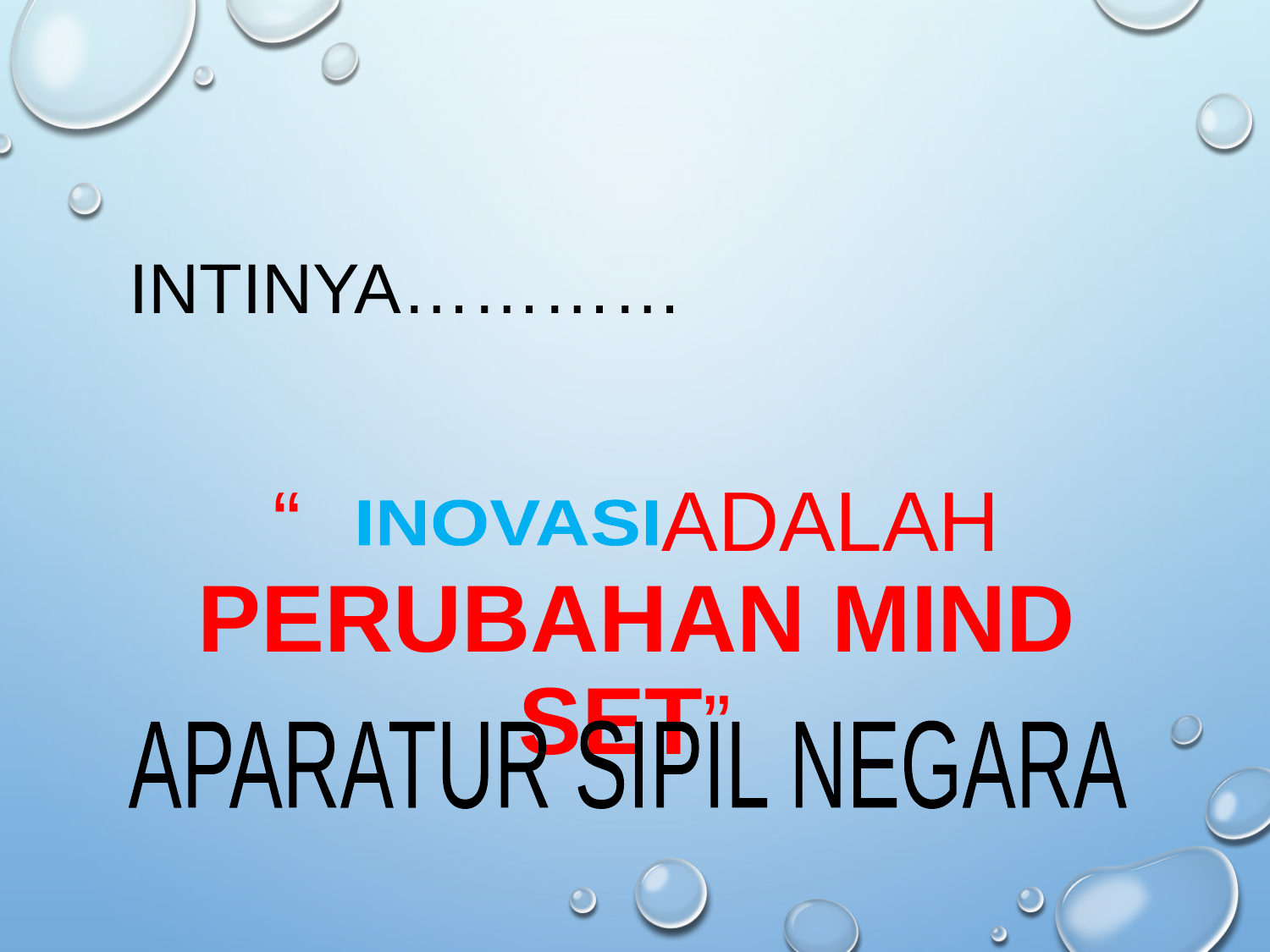

INTINYA…………
 “INOVASI ADALAH
 PERUBAHAN MIND SET”
INOVASI
APARATUR SIPIL NEGARA